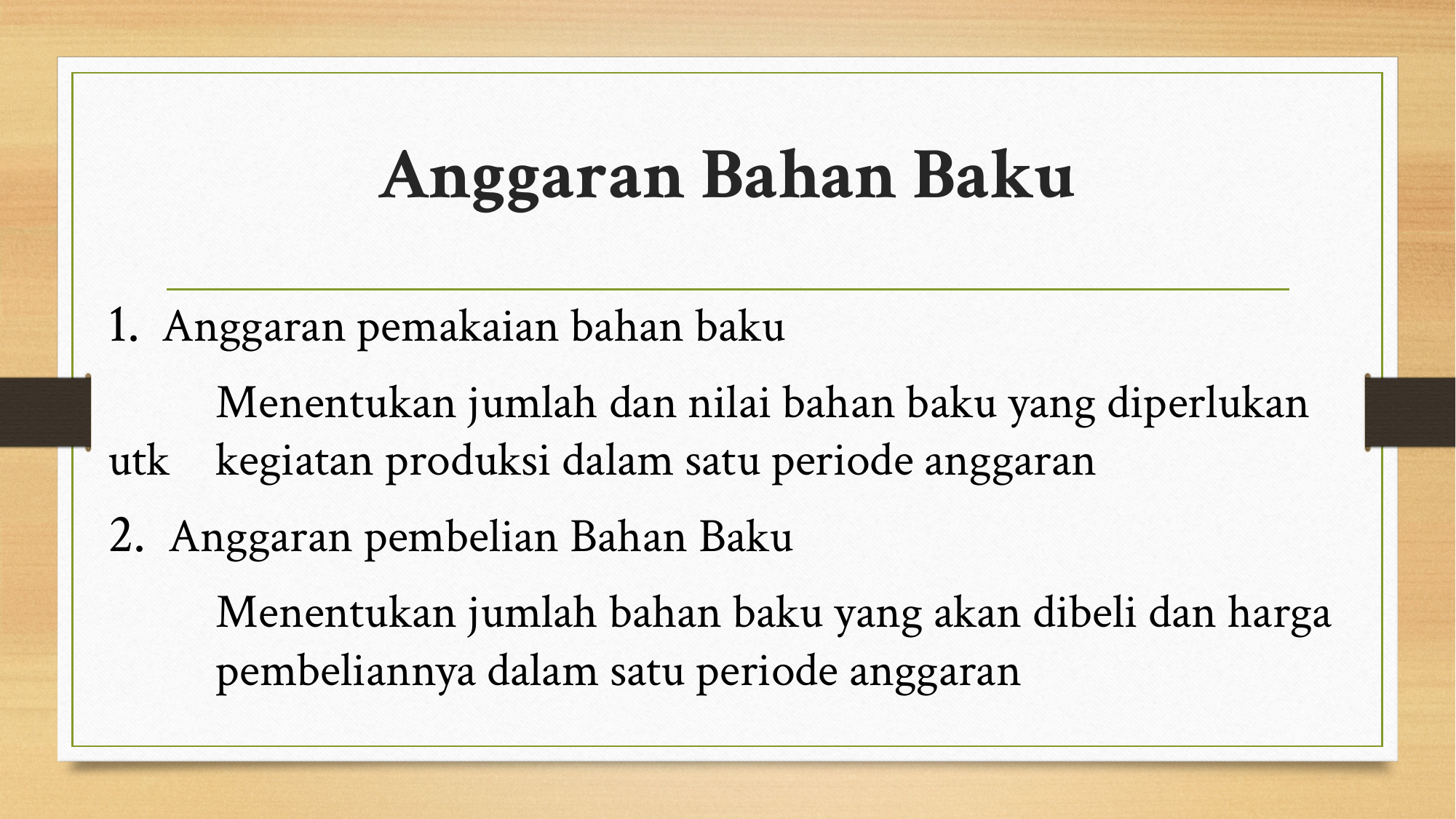

# Anggaran Bahan Baku
Anggaran pemakaian bahan baku
	Menentukan jumlah dan nilai bahan baku yang diperlukan utk 	kegiatan produksi dalam satu periode anggaran
Anggaran pembelian Bahan Baku
	Menentukan jumlah bahan baku yang akan dibeli dan harga 	pembeliannya dalam satu periode anggaran